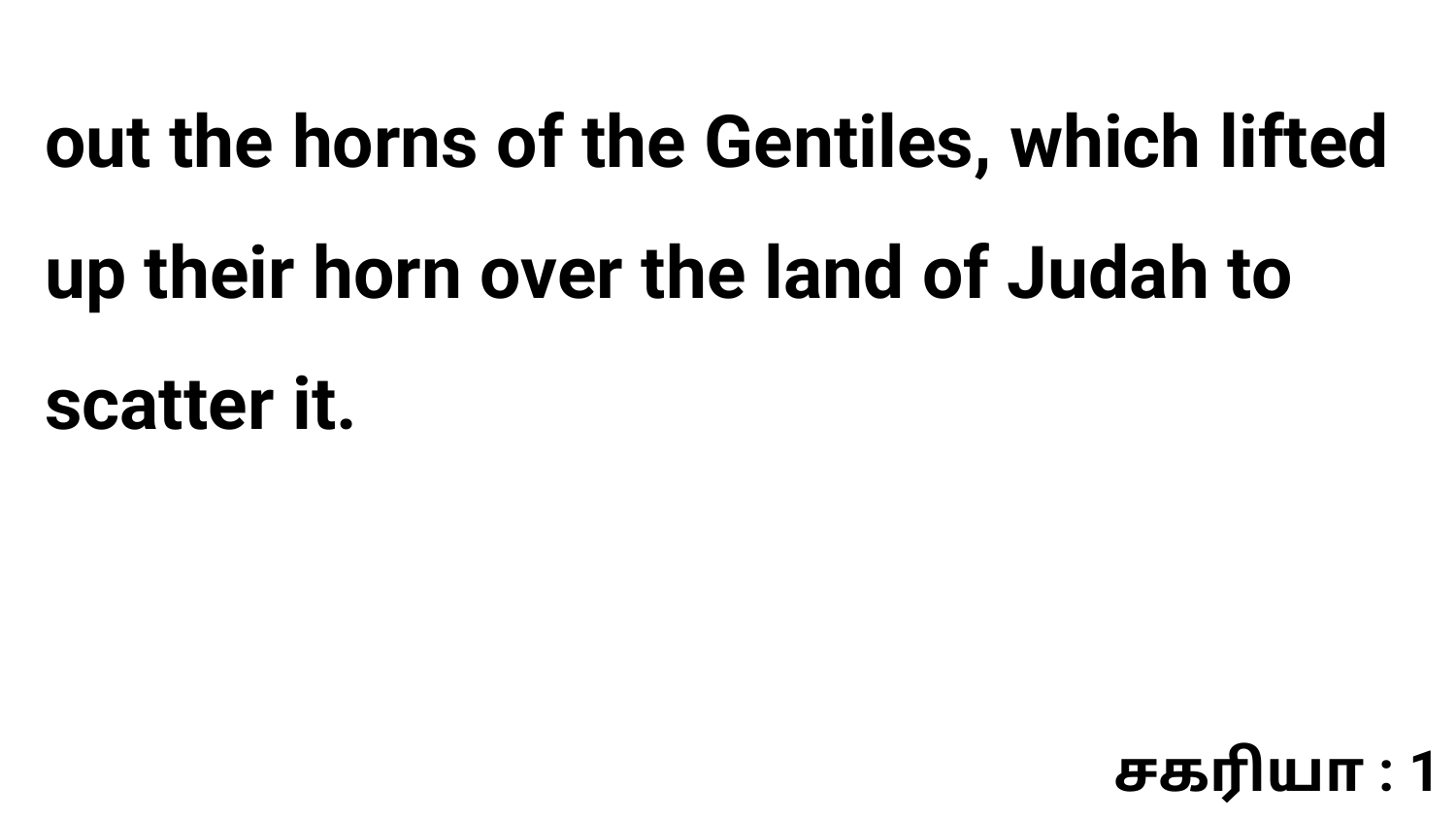

out the horns of the Gentiles, which lifted up their horn over the land of Judah to scatter it.
சகரியா : 1